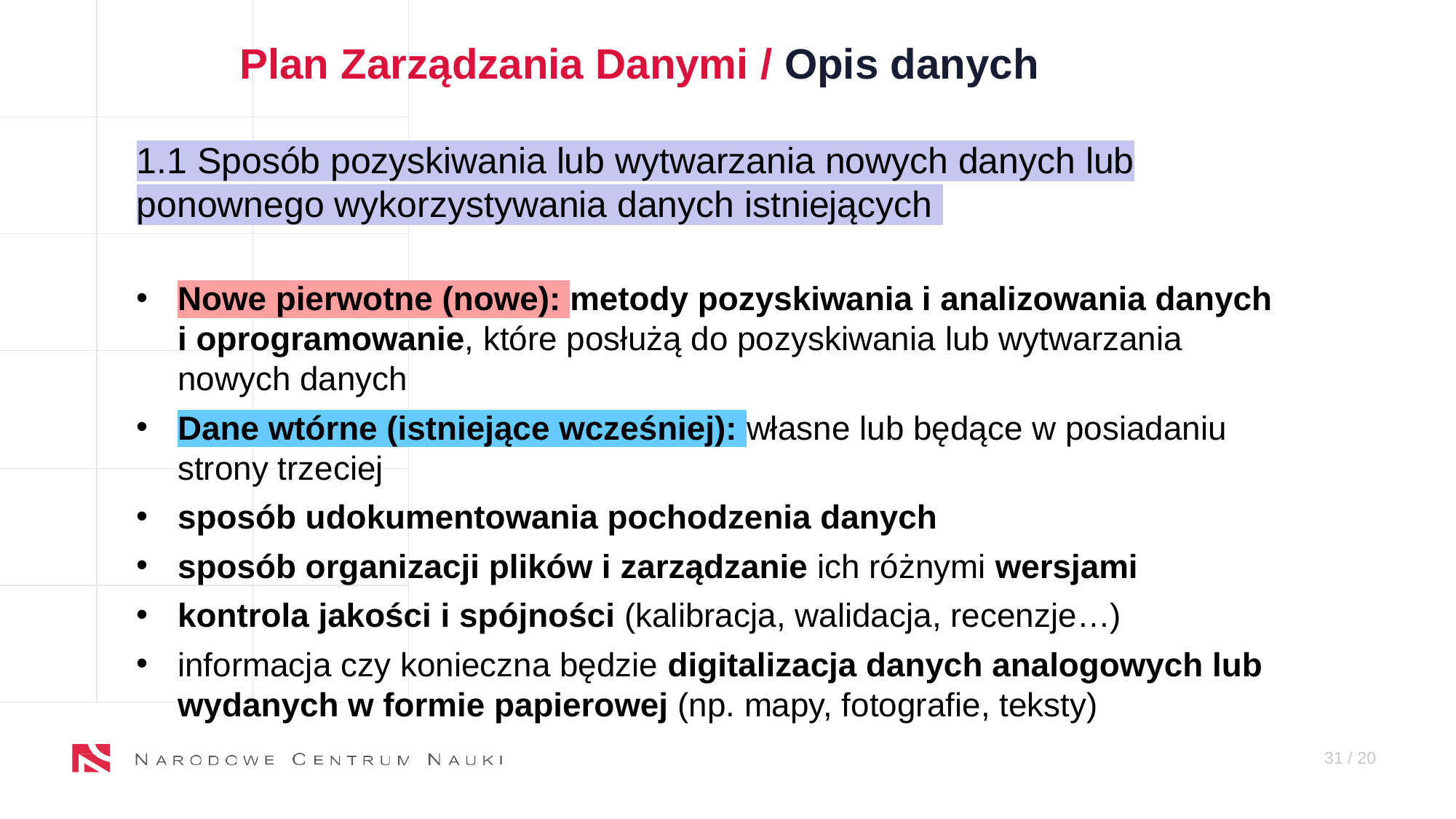

Plan Zarządzania Danymi / Opis danych
1.1 Sposób pozyskiwania lub wytwarzania nowych danych lub ponownego wykorzystywania danych istniejących

Nowe pierwotne (nowe): metody pozyskiwania i analizowania danych i oprogramowanie, które posłużą do pozyskiwania lub wytwarzania nowych danych
Dane wtórne (istniejące wcześniej): własne lub będące w posiadaniu strony trzeciej
sposób udokumentowania pochodzenia danych
sposób organizacji plików i zarządzanie ich różnymi wersjami
kontrola jakości i spójności (kalibracja, walidacja, recenzje…)
informacja czy konieczna będzie digitalizacja danych analogowych lub wydanych w formie papierowej (np. mapy, fotografie, teksty)

31 / X